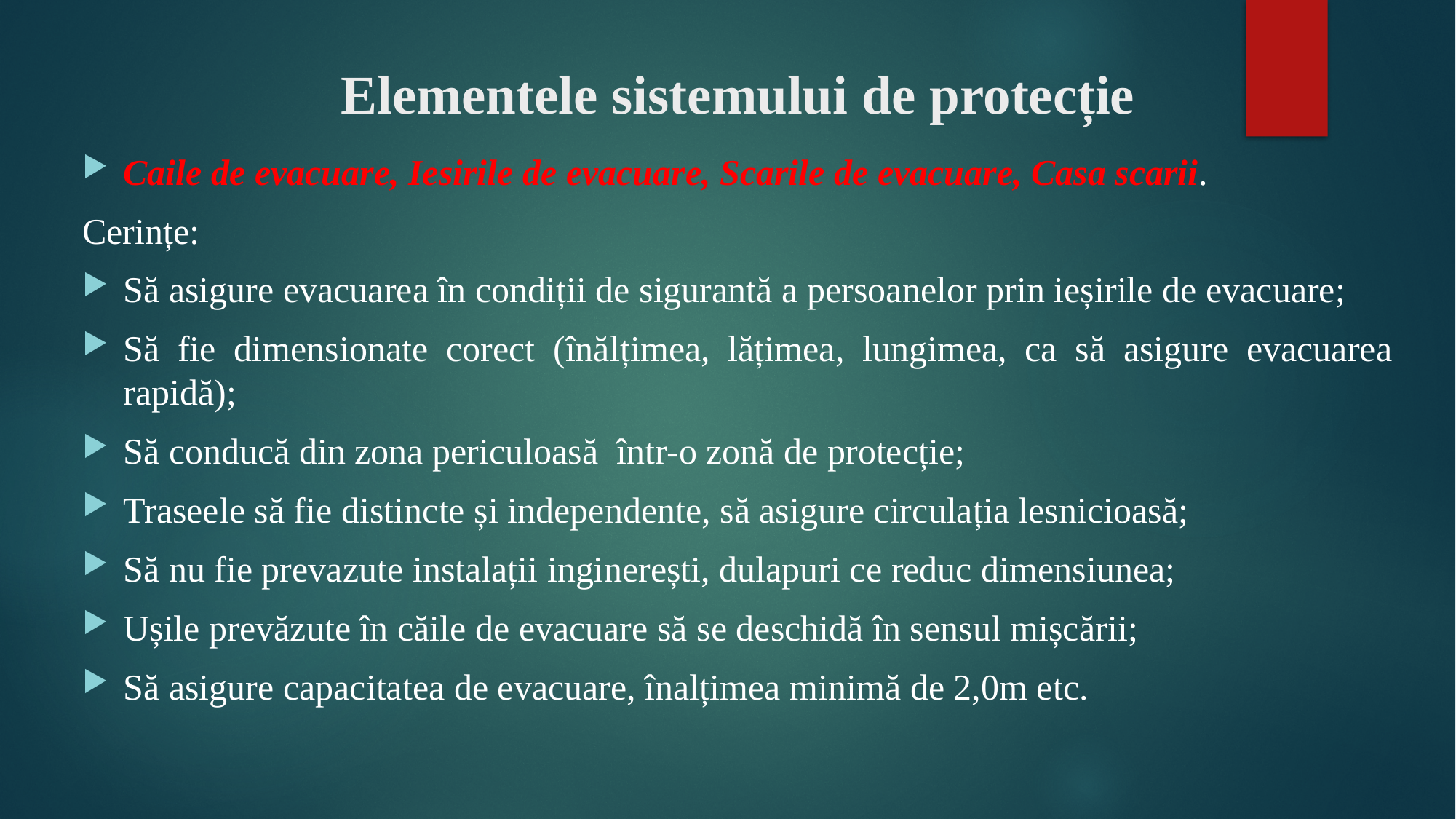

# Elementele sistemului de protecție
Caile de evacuare, Iesirile de evacuare, Scarile de evacuare, Casa scarii.
Cerințe:
Să asigure evacuarea în condiții de sigurantă a persoanelor prin ieșirile de evacuare;
Să fie dimensionate corect (înălțimea, lățimea, lungimea, ca să asigure evacuarea rapidă);
Să conducă din zona periculoasă  într-o zonă de protecție;
Traseele să fie distincte și independente, să asigure circulația lesnicioasă;
Să nu fie prevazute instalații inginerești, dulapuri ce reduc dimensiunea;
Ușile prevăzute în căile de evacuare să se deschidă în sensul mișcării;
Să asigure capacitatea de evacuare, înalțimea minimă de 2,0m etc.